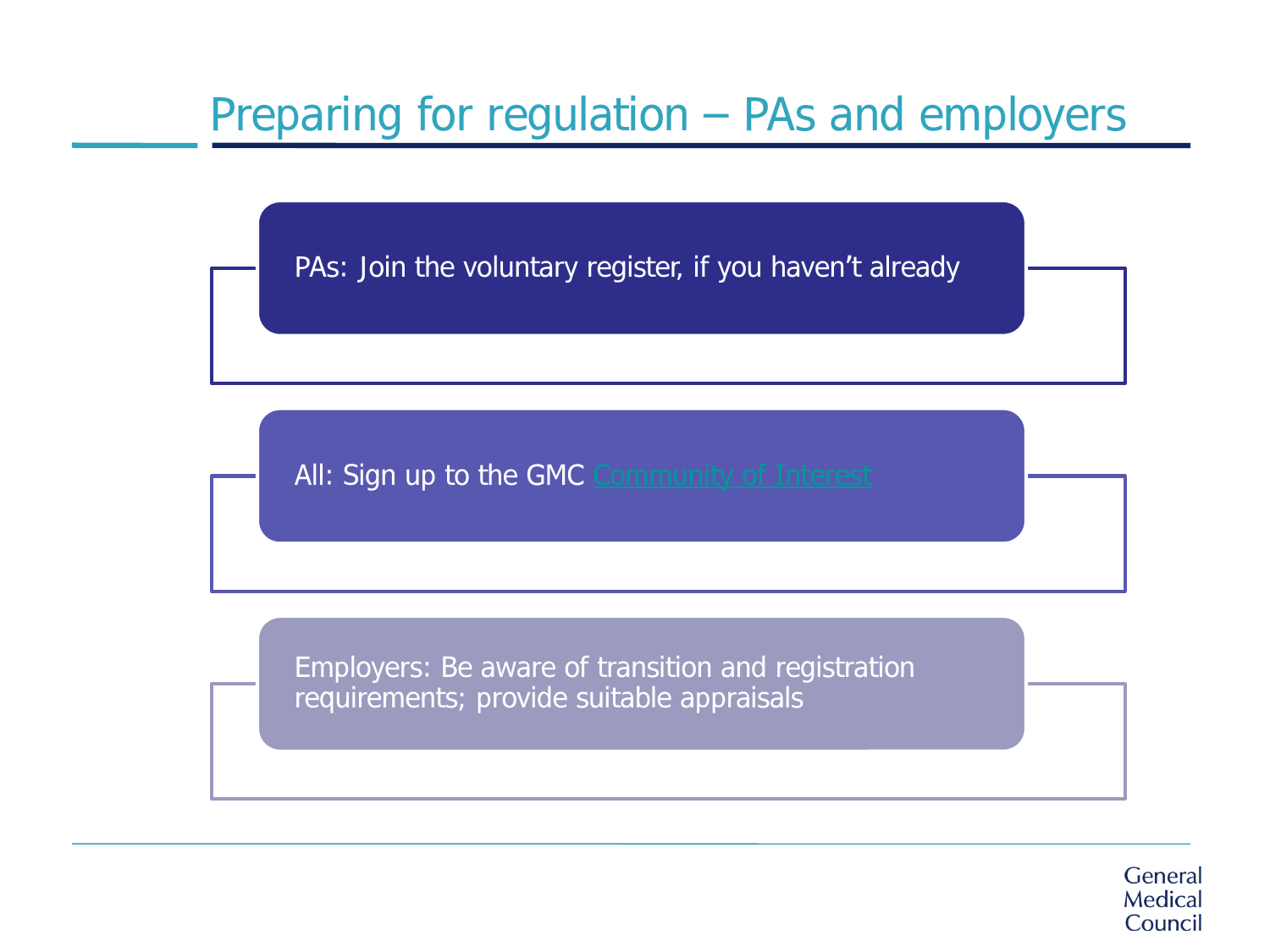

# Preparing for regulation – PAs and employers
PAs: Join the voluntary register, if you haven’t already
All: Sign up to the GMC Community of Interest
Employers: Be aware of transition and registration requirements; provide suitable appraisals